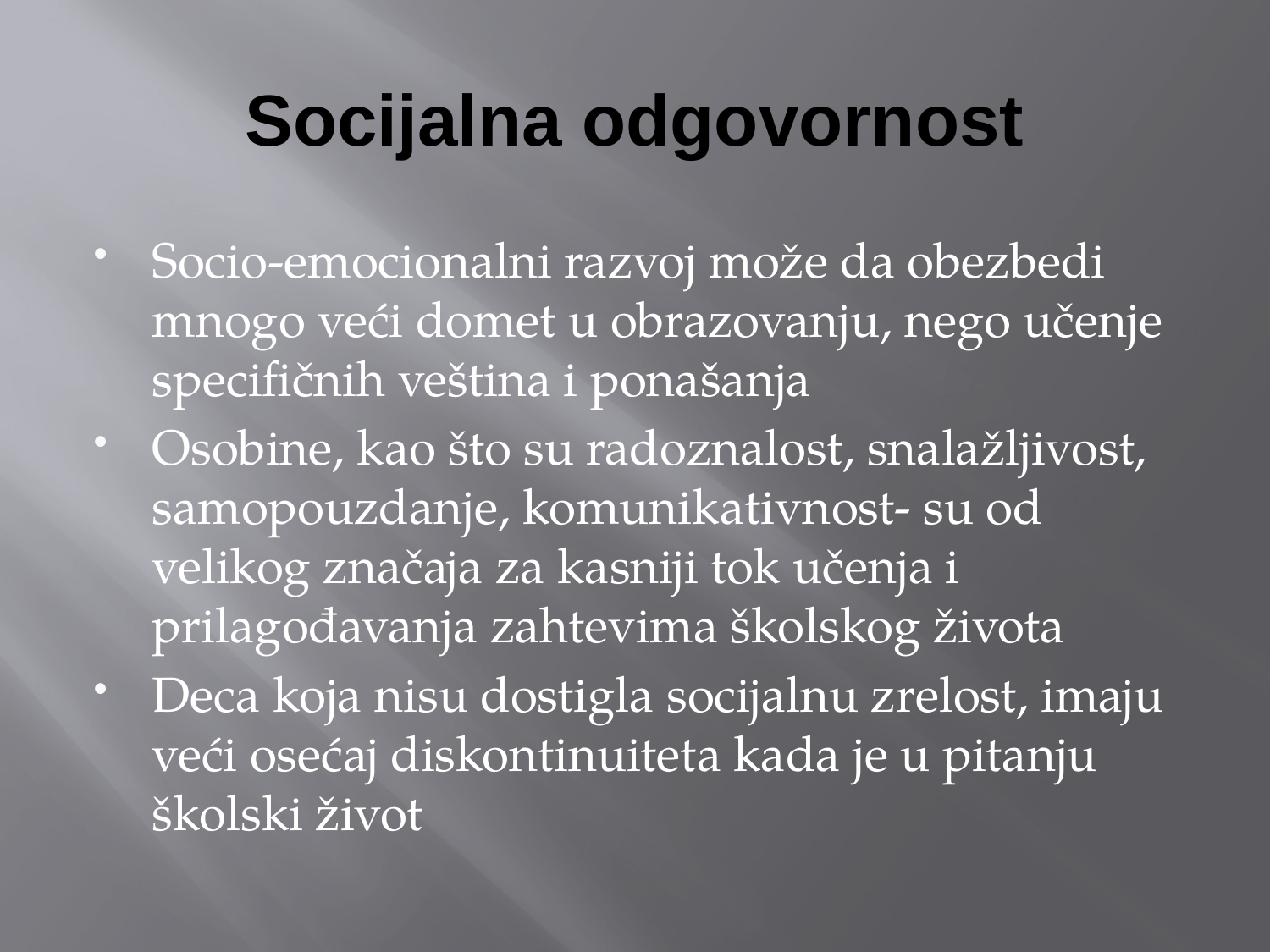

# Socijalna odgovornost
Socio-emocionalni razvoj može da obezbedi mnogo veći domet u obrazovanju, nego učenje specifičnih veština i ponašanja
Osobine, kao što su radoznalost, snalažljivost, samopouzdanje, komunikativnost- su od velikog značaja za kasniji tok učenja i prilagođavanja zahtevima školskog života
Deca koja nisu dostigla socijalnu zrelost, imaju veći osećaj diskontinuiteta kada je u pitanju školski život